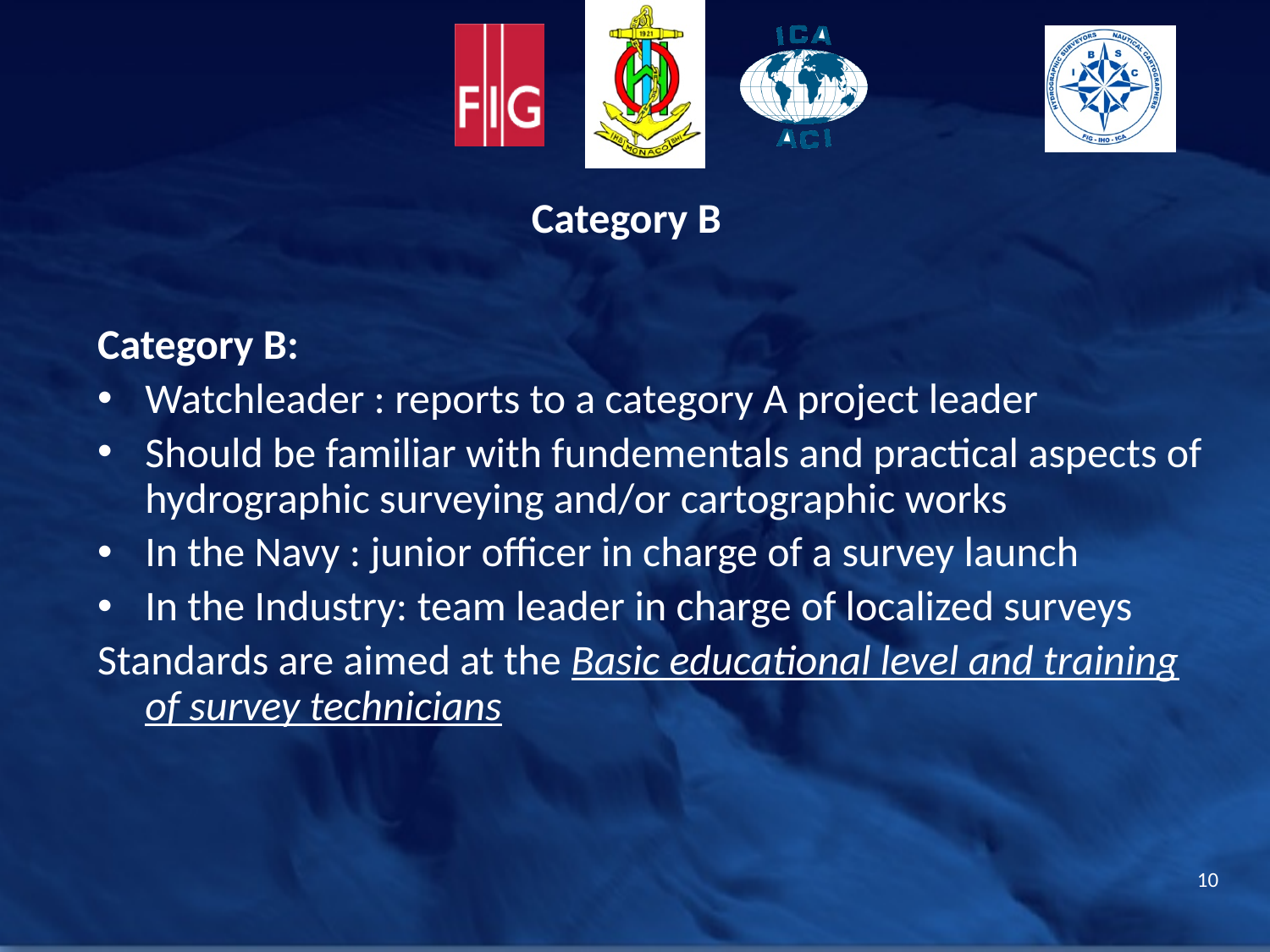

Category B
Category B:
Watchleader : reports to a category A project leader
Should be familiar with fundementals and practical aspects of hydrographic surveying and/or cartographic works
In the Navy : junior officer in charge of a survey launch
In the Industry: team leader in charge of localized surveys
Standards are aimed at the Basic educational level and training of survey technicians
10